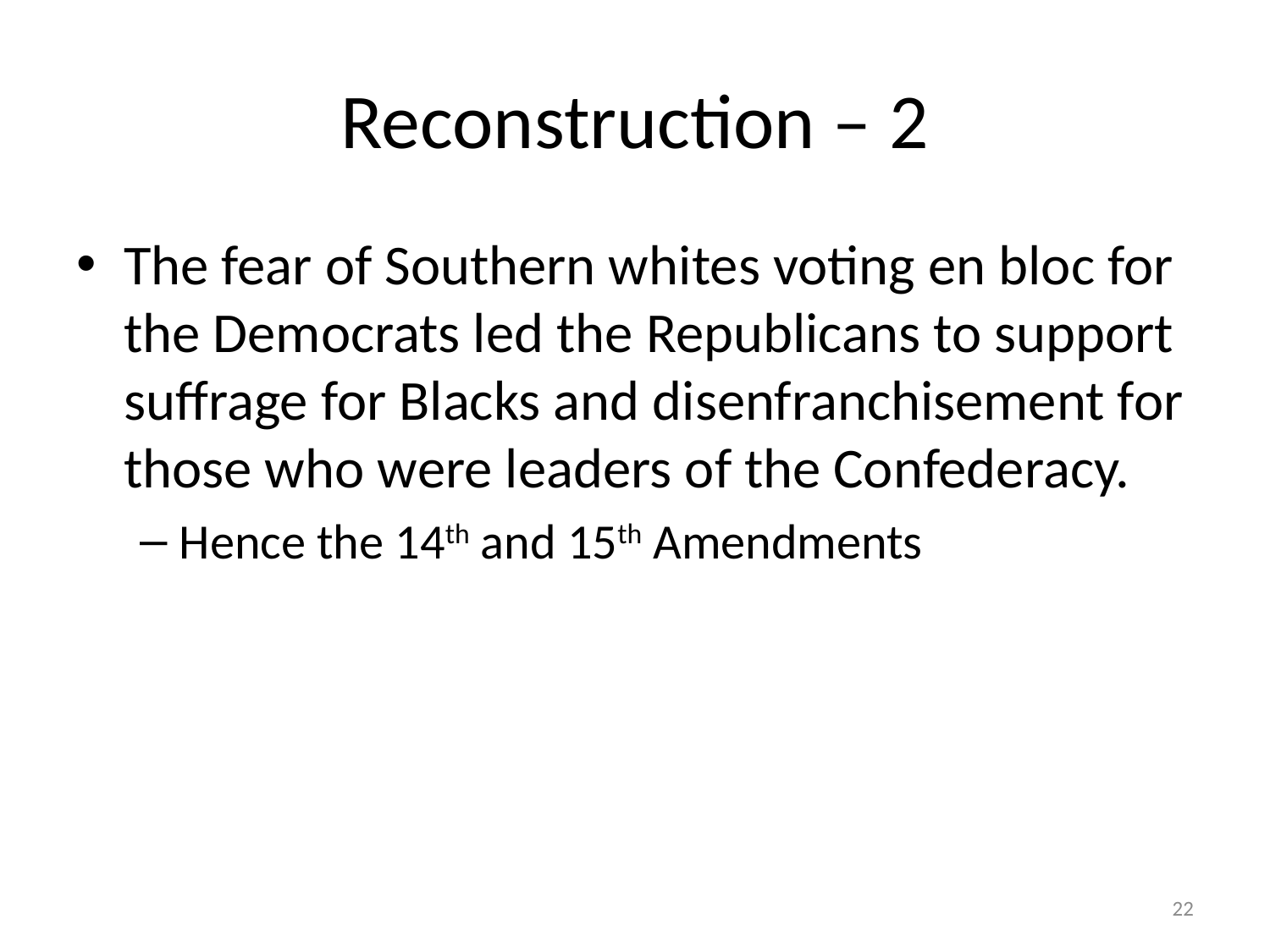

# Reconstruction – 2
The fear of Southern whites voting en bloc for the Democrats led the Republicans to support suffrage for Blacks and disenfranchisement for those who were leaders of the Confederacy.
Hence the 14th and 15th Amendments

22